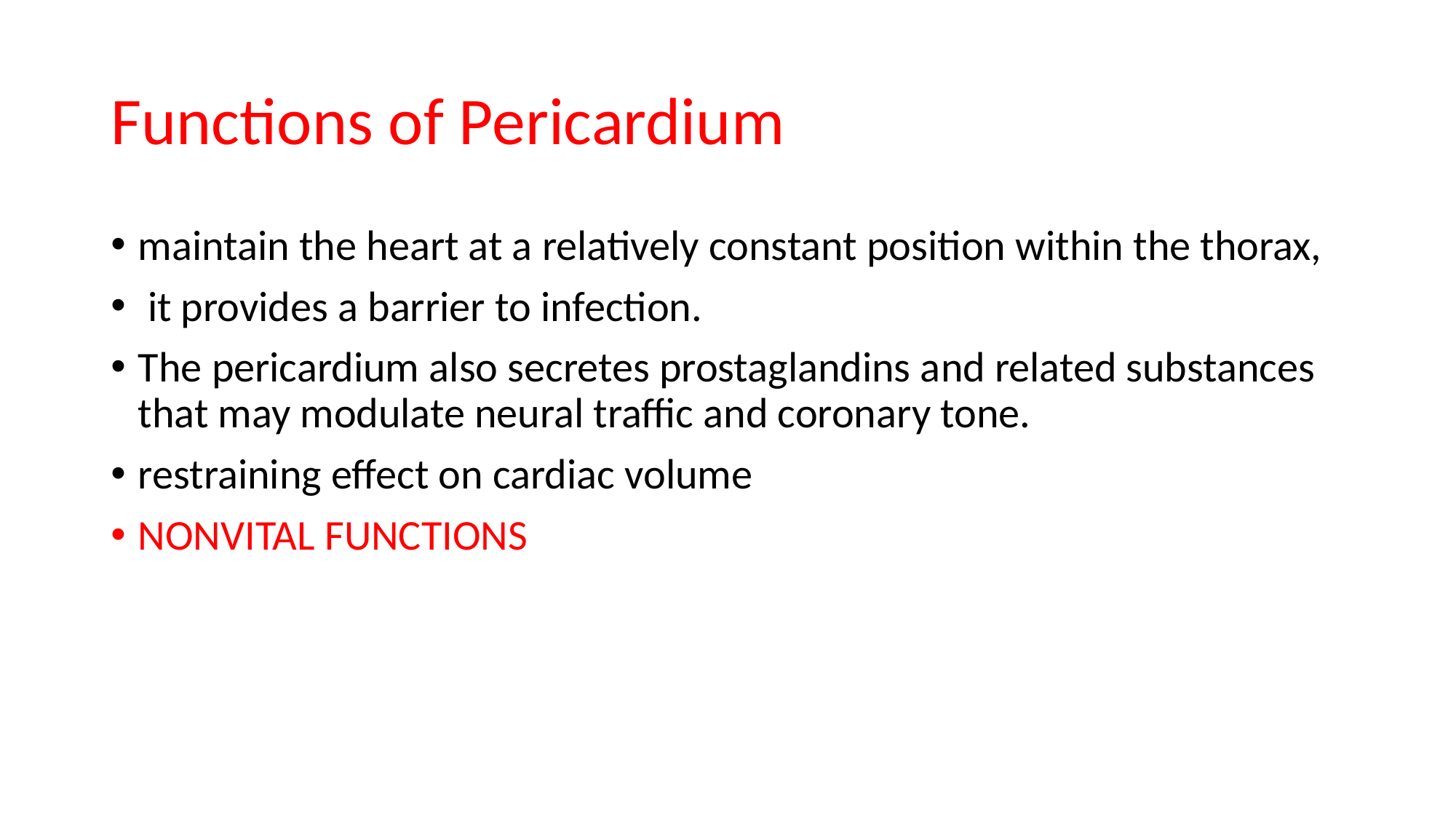

# Functions of Pericardium
maintain the heart at a relatively constant position within the thorax,
 it provides a barrier to infection.
The pericardium also secretes prostaglandins and related substances that may modulate neural traffic and coronary tone.
restraining effect on cardiac volume
NONVITAL FUNCTIONS